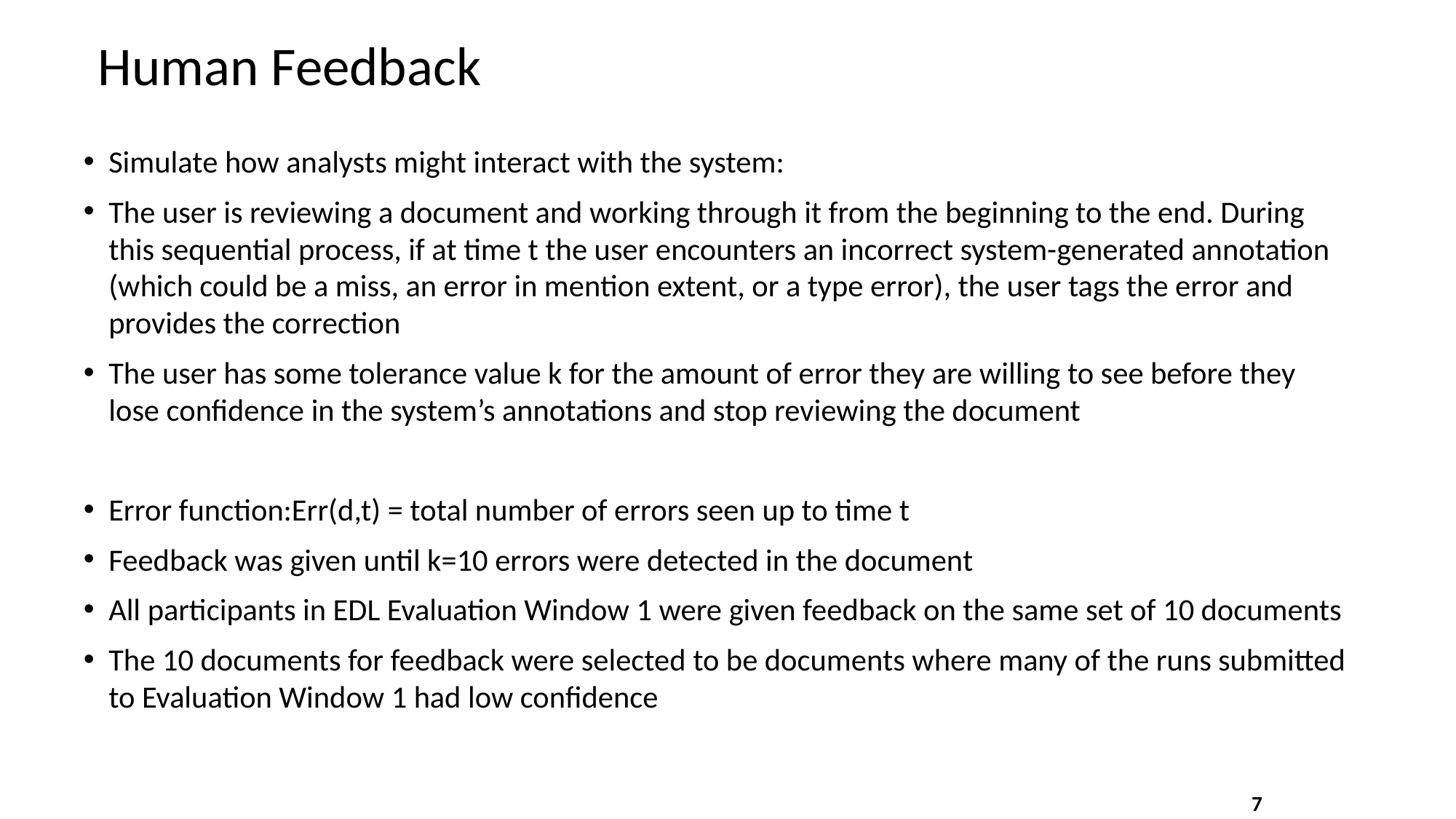

# Human Feedback
Simulate how analysts might interact with the system:
The user is reviewing a document and working through it from the beginning to the end. During this sequential process, if at time t the user encounters an incorrect system-generated annotation (which could be a miss, an error in mention extent, or a type error), the user tags the error and provides the correction
The user has some tolerance value k for the amount of error they are willing to see before they lose confidence in the system’s annotations and stop reviewing the document

Error function:Err(d,t) = total number of errors seen up to time t
Feedback was given until k=10 errors were detected in the document
All participants in EDL Evaluation Window 1 were given feedback on the same set of 10 documents
The 10 documents for feedback were selected to be documents where many of the runs submitted to Evaluation Window 1 had low confidence
7